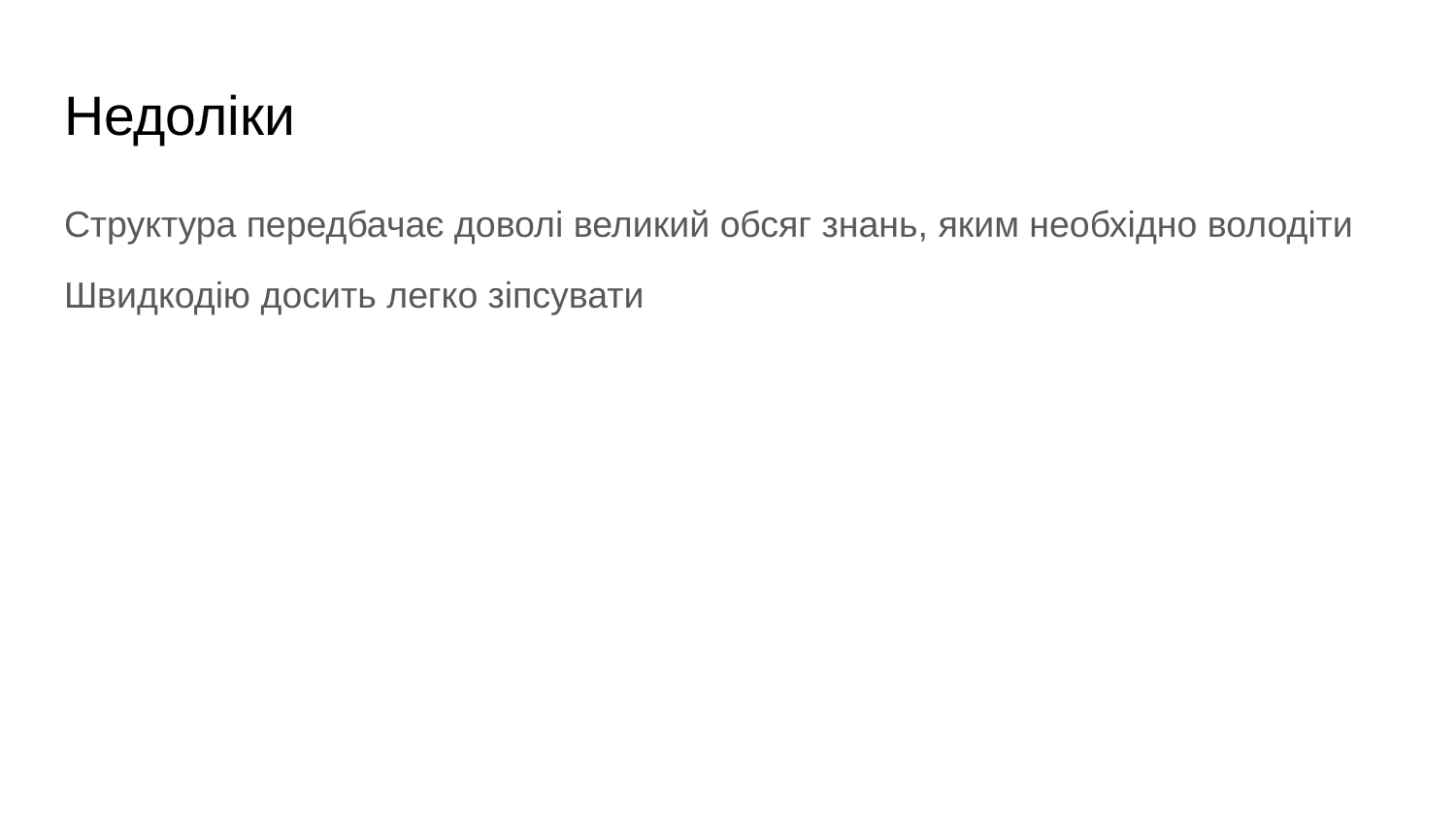

# Недоліки
Структура передбачає доволі великий обсяг знань, яким необхідно володіти
Швидкодію досить легко зіпсувати